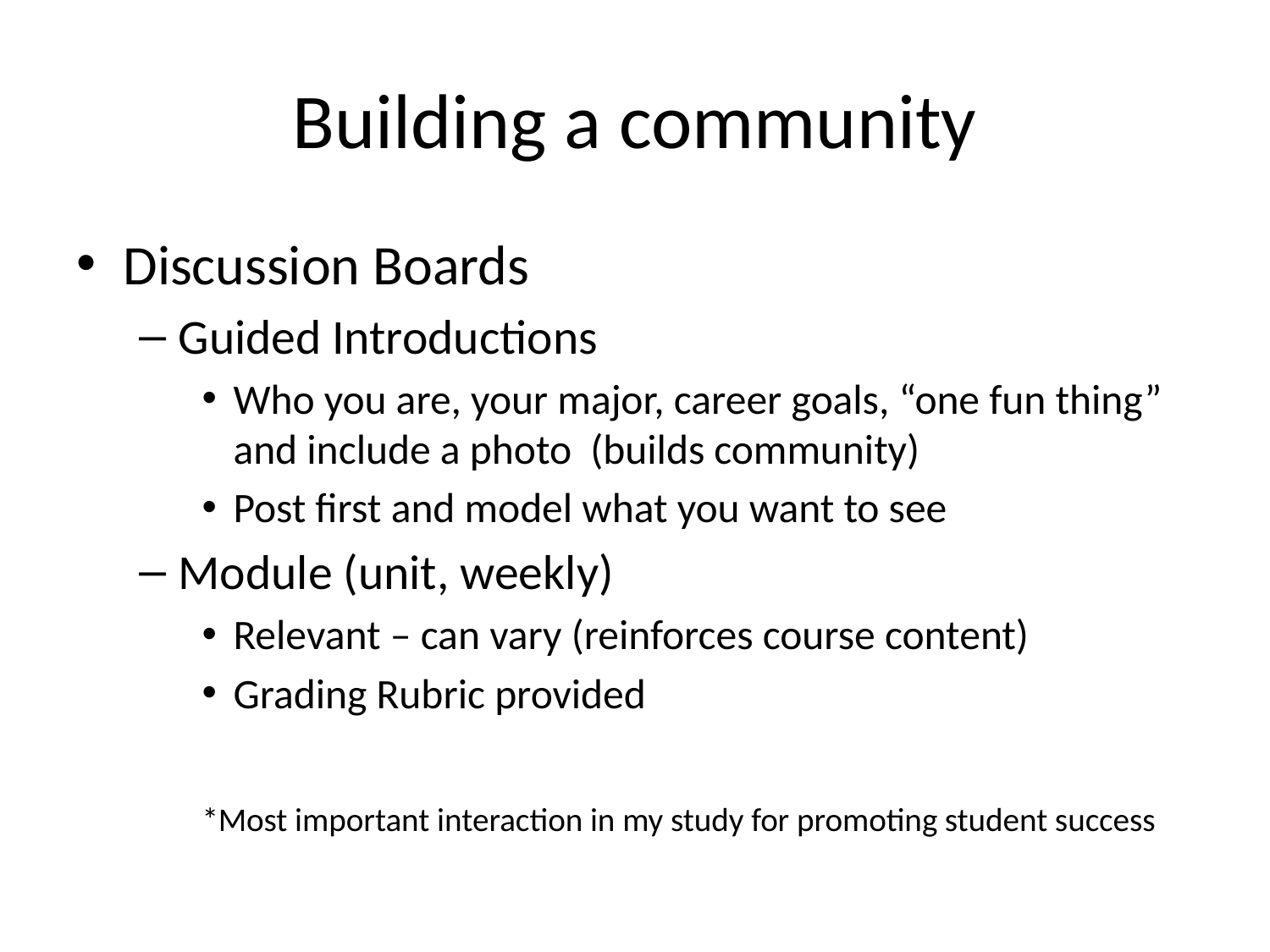

# Building a community
Discussion Boards
Guided Introductions
Who you are, your major, career goals, “one fun thing” and include a photo  (builds community)
Post first and model what you want to see
Module (unit, weekly)
Relevant – can vary (reinforces course content)
Grading Rubric provided

*Most important interaction in my study for promoting student success